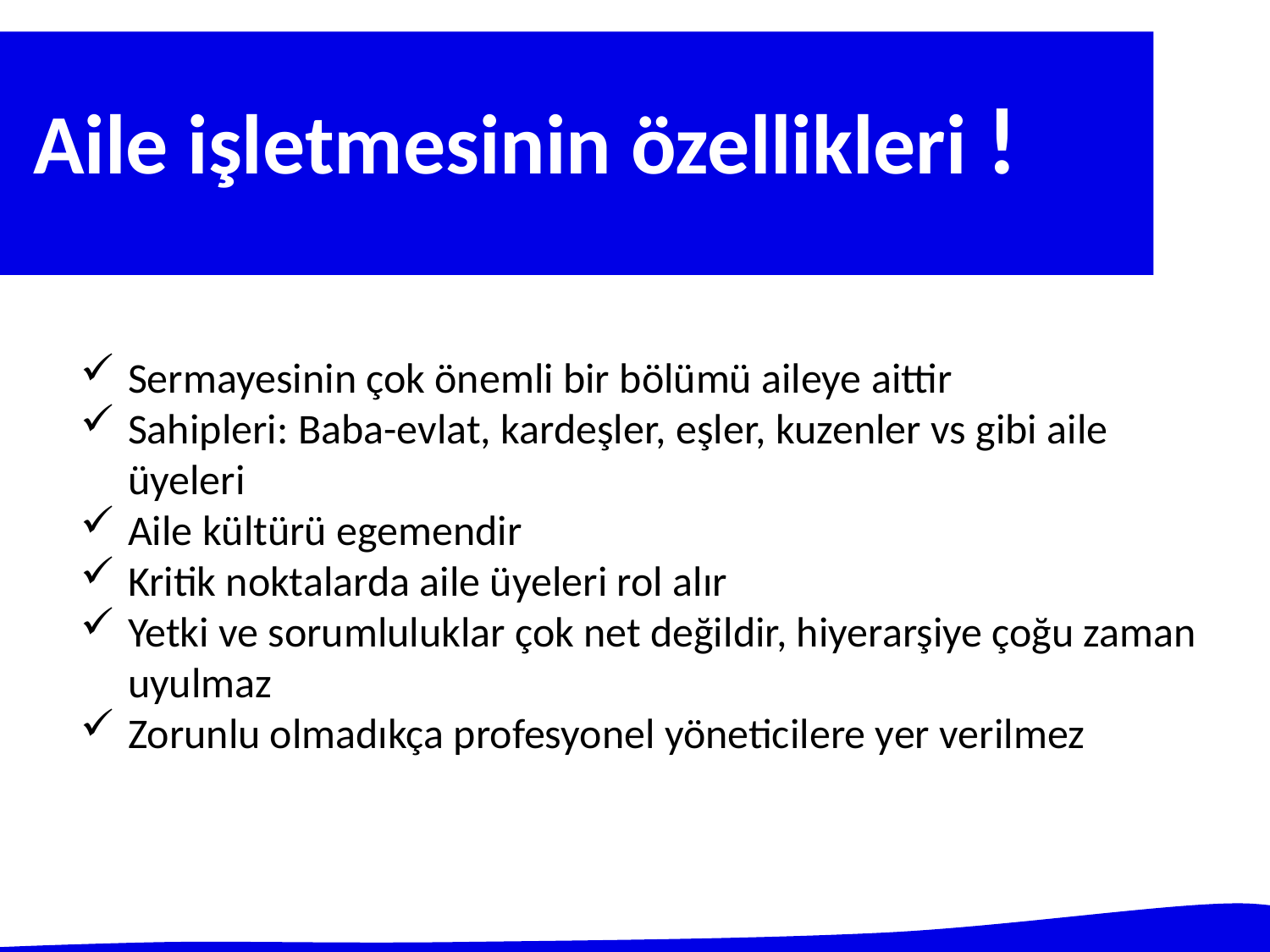

Aile işletmesinin özellikleri !

Sermayesinin çok önemli bir bölümü aileye aittir
Sahipleri: Baba-evlat, kardeşler, eşler, kuzenler vs gibi aile üyeleri
Aile kültürü egemendir
Kritik noktalarda aile üyeleri rol alır
Yetki ve sorumluluklar çok net değildir, hiyerarşiye çoğu zaman uyulmaz
Zorunlu olmadıkça profesyonel yöneticilere yer verilmez